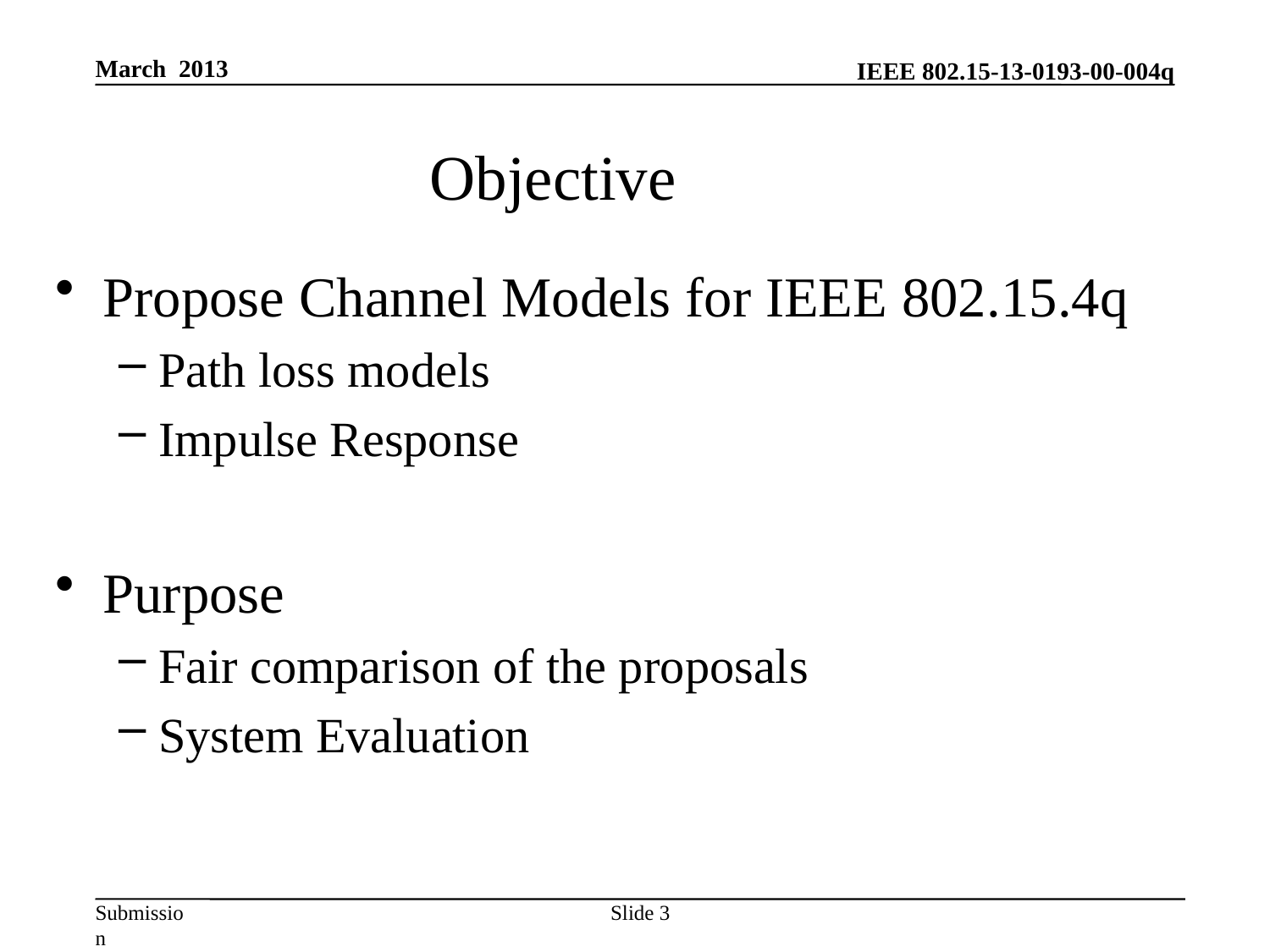

March  2013
# Objective
Propose Channel Models for IEEE 802.15.4q
Path loss models
Impulse Response

Purpose
Fair comparison of the proposals
System Evaluation
Slide 3